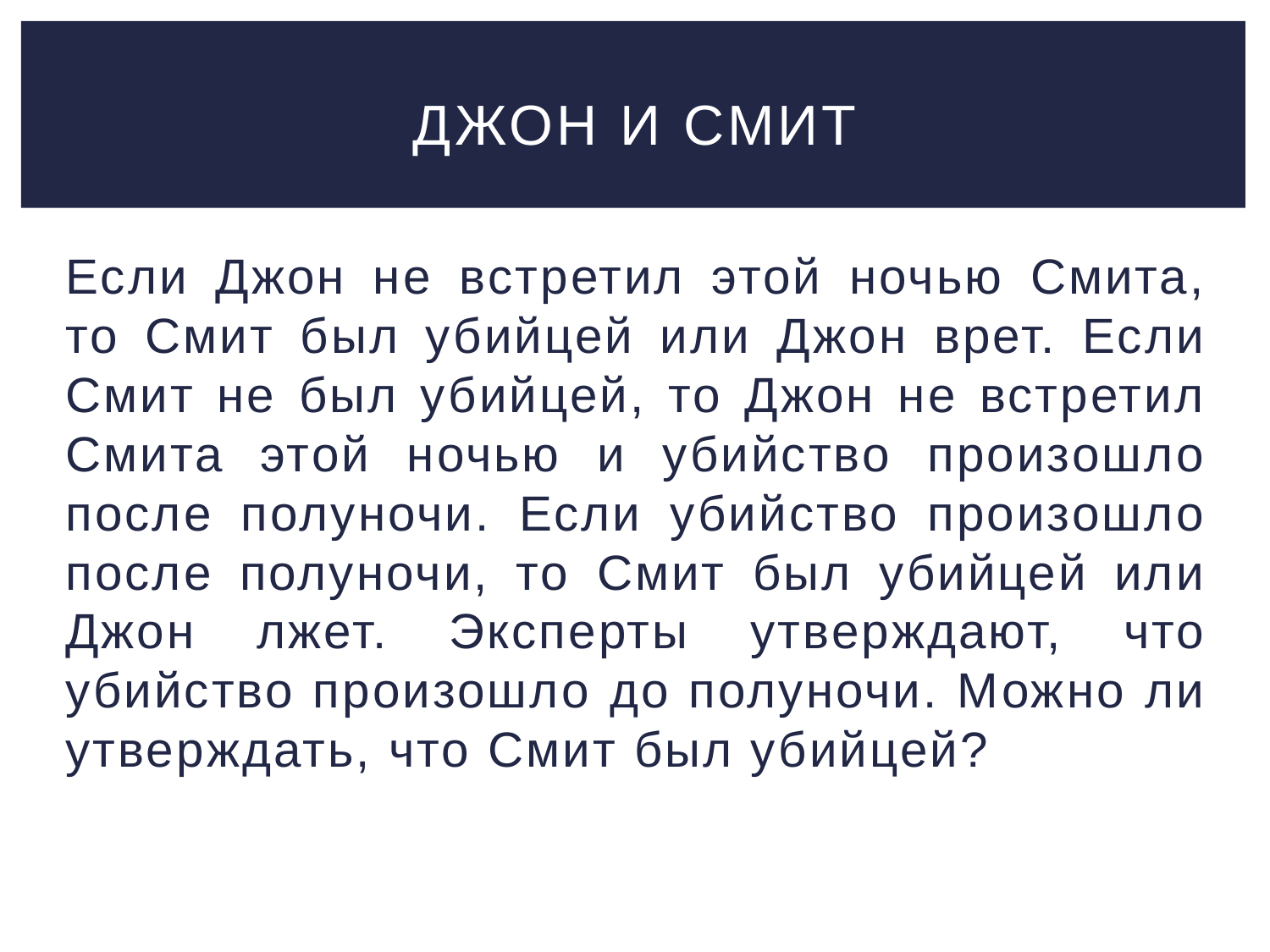

# Джон и Смит
Если Джон не встретил этой ночью Смита, то Смит был убийцей или Джон врет. Если Смит не был убийцей, то Джон не встретил Смита этой ночью и убийство произошло после полуночи. Если убийство произошло после полуночи, то Смит был убийцей или Джон лжет. Эксперты утверждают, что убийство произошло до полуночи. Можно ли утверждать, что Смит был убийцей?